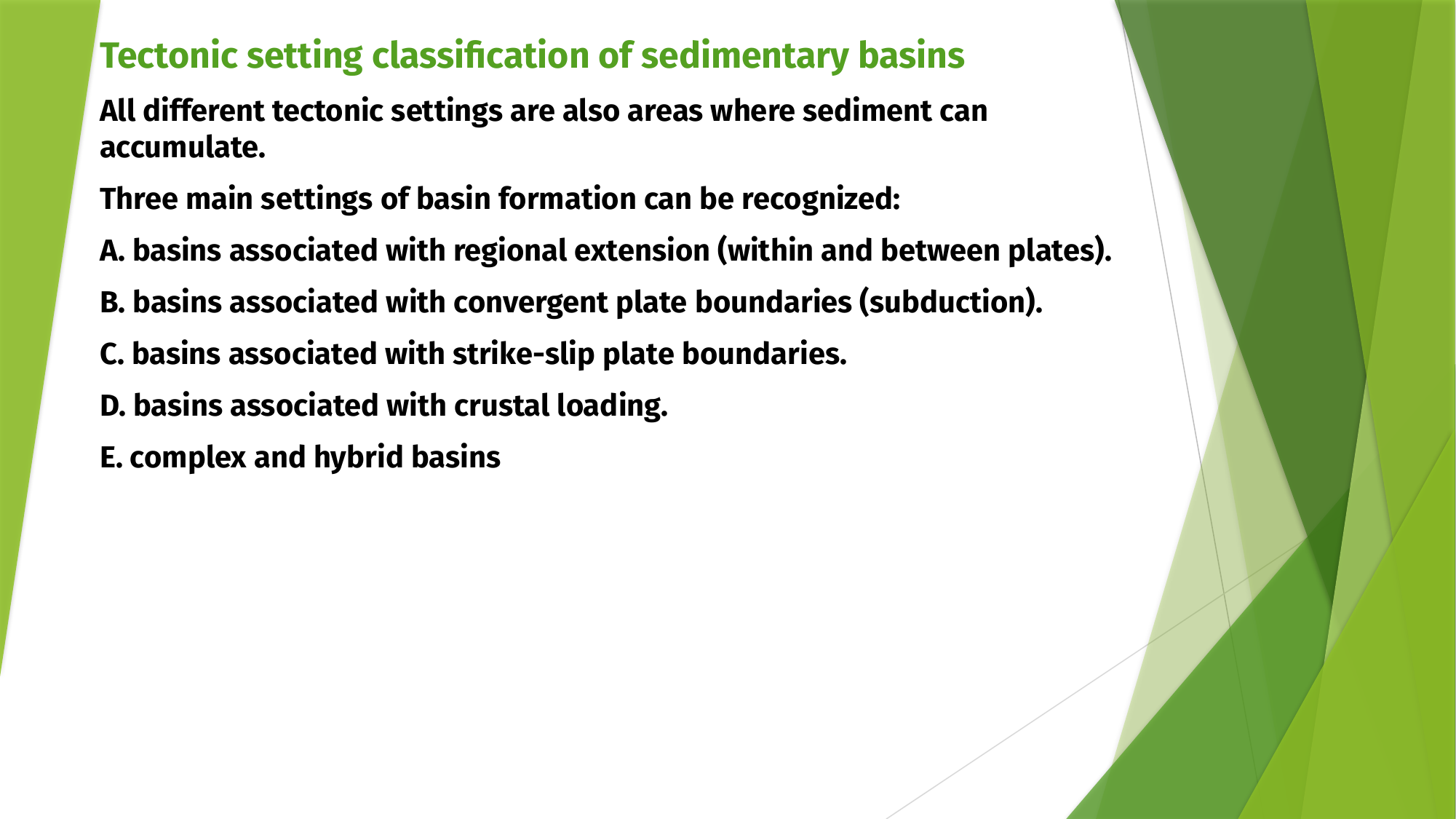

Tectonic setting classification of sedimentary basins
All different tectonic settings are also areas where sediment can accumulate.
Three main settings of basin formation can be recognized:
A. basins associated with regional extension (within and between plates).
B. basins associated with convergent plate boundaries (subduction).
C. basins associated with strike-slip plate boundaries.
D. basins associated with crustal loading.
E. complex and hybrid basins